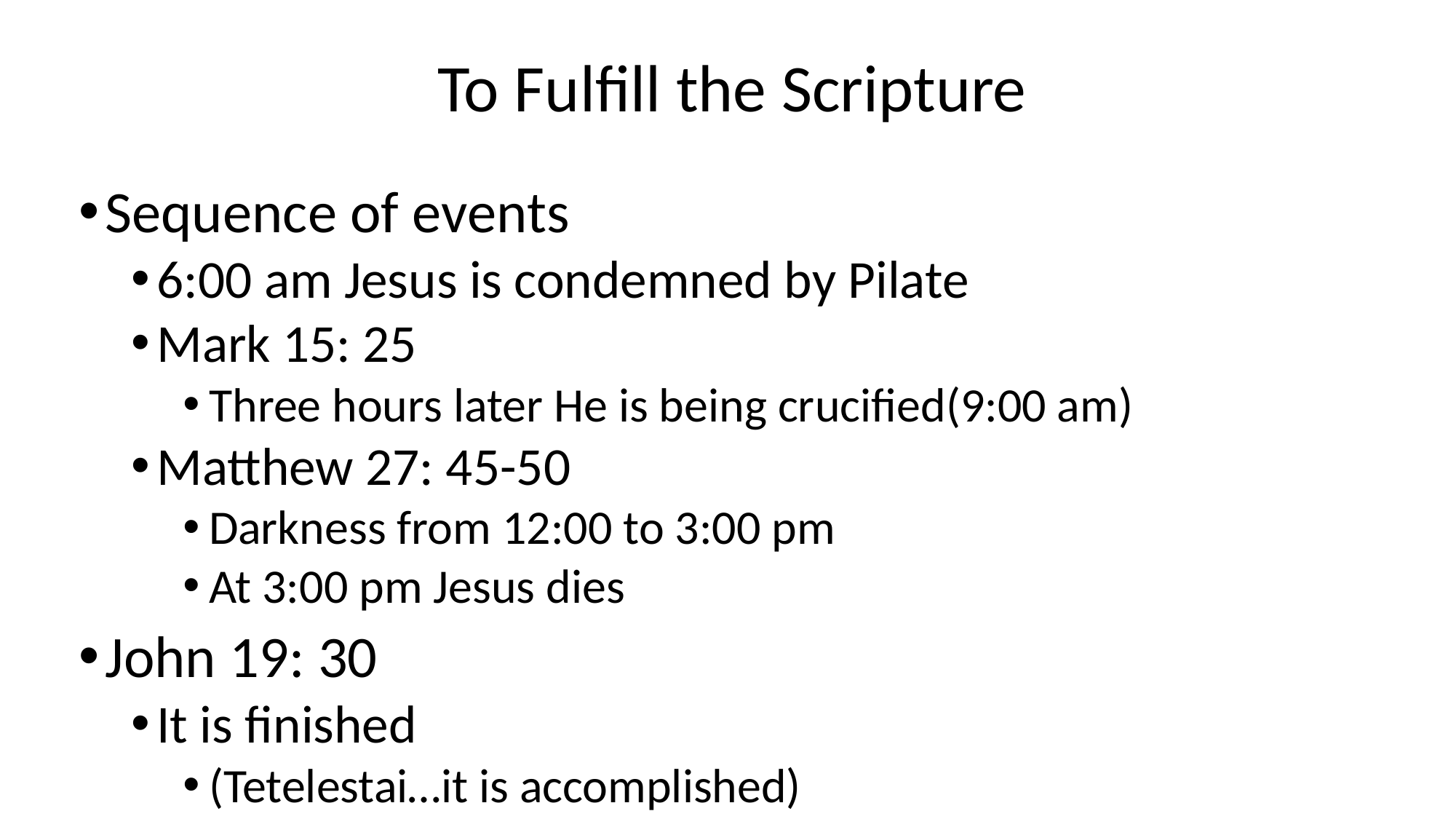

# To Fulfill the Scripture
Sequence of events
6:00 am Jesus is condemned by Pilate
Mark 15: 25
Three hours later He is being crucified(9:00 am)
Matthew 27: 45-50
Darkness from 12:00 to 3:00 pm
At 3:00 pm Jesus dies
John 19: 30
It is finished
(Tetelestai…it is accomplished)